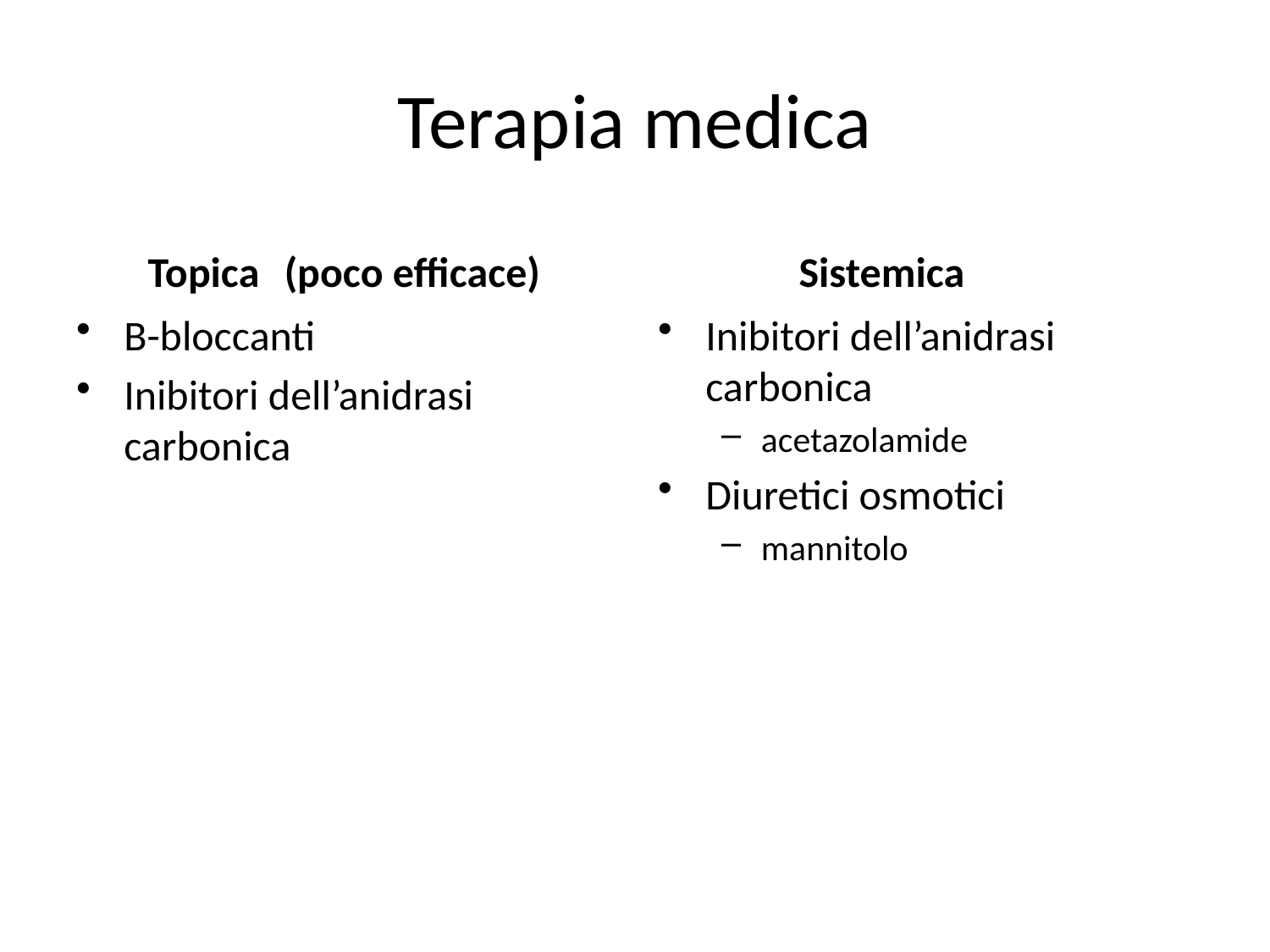

# Terapia medica
Topica	 (poco efficace)
Sistemica
B-bloccanti
Inibitori dell’anidrasi carbonica
Inibitori dell’anidrasi carbonica
acetazolamide
Diuretici osmotici
mannitolo